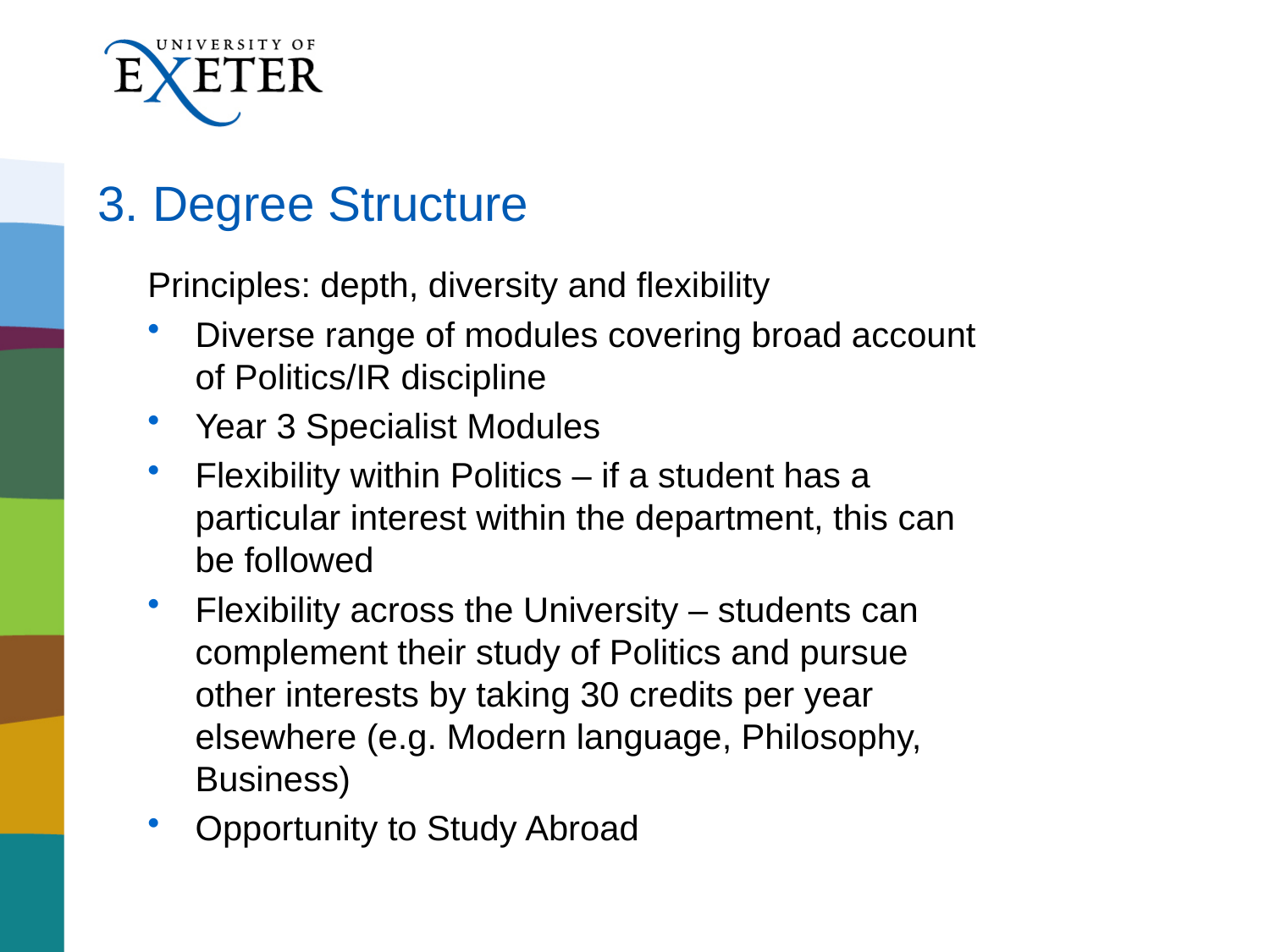

# 3. Degree Structure
Principles: depth, diversity and flexibility
Diverse range of modules covering broad account of Politics/IR discipline
Year 3 Specialist Modules
Flexibility within Politics – if a student has a particular interest within the department, this can be followed
Flexibility across the University – students can complement their study of Politics and pursue other interests by taking 30 credits per year elsewhere (e.g. Modern language, Philosophy, Business)
Opportunity to Study Abroad